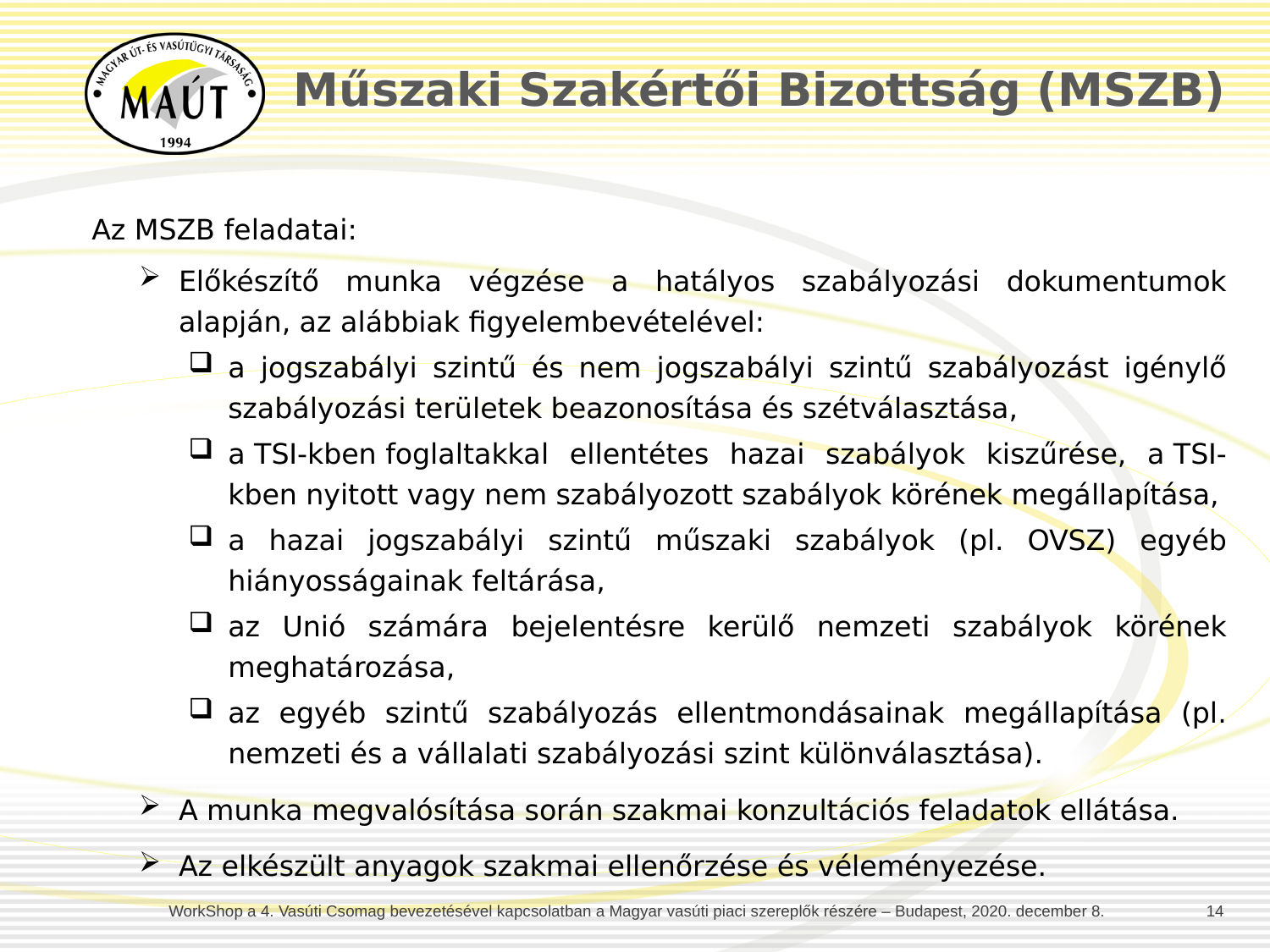

Műszaki Szakértői Bizottság (MSZB)

Az MSZB feladatai:
Előkészítő munka végzése a hatályos szabályozási dokumentumok alapján, az alábbiak figyelembevételével:
a jogszabályi szintű és nem jogszabályi szintű szabályozást igénylő szabályozási területek beazonosítása és szétválasztása,
a TSI-kben foglaltakkal ellentétes hazai szabályok kiszűrése, a TSI-kben nyitott vagy nem szabályozott szabályok körének megállapítása,
a hazai jogszabályi szintű műszaki szabályok (pl. OVSZ) egyéb hiányosságainak feltárása,
az Unió számára bejelentésre kerülő nemzeti szabályok körének meghatározása,
az egyéb szintű szabályozás ellentmondásainak megállapítása (pl. nemzeti és a vállalati szabályozási szint különválasztása).
A munka megvalósítása során szakmai konzultációs feladatok ellátása.
Az elkészült anyagok szakmai ellenőrzése és véleményezése.